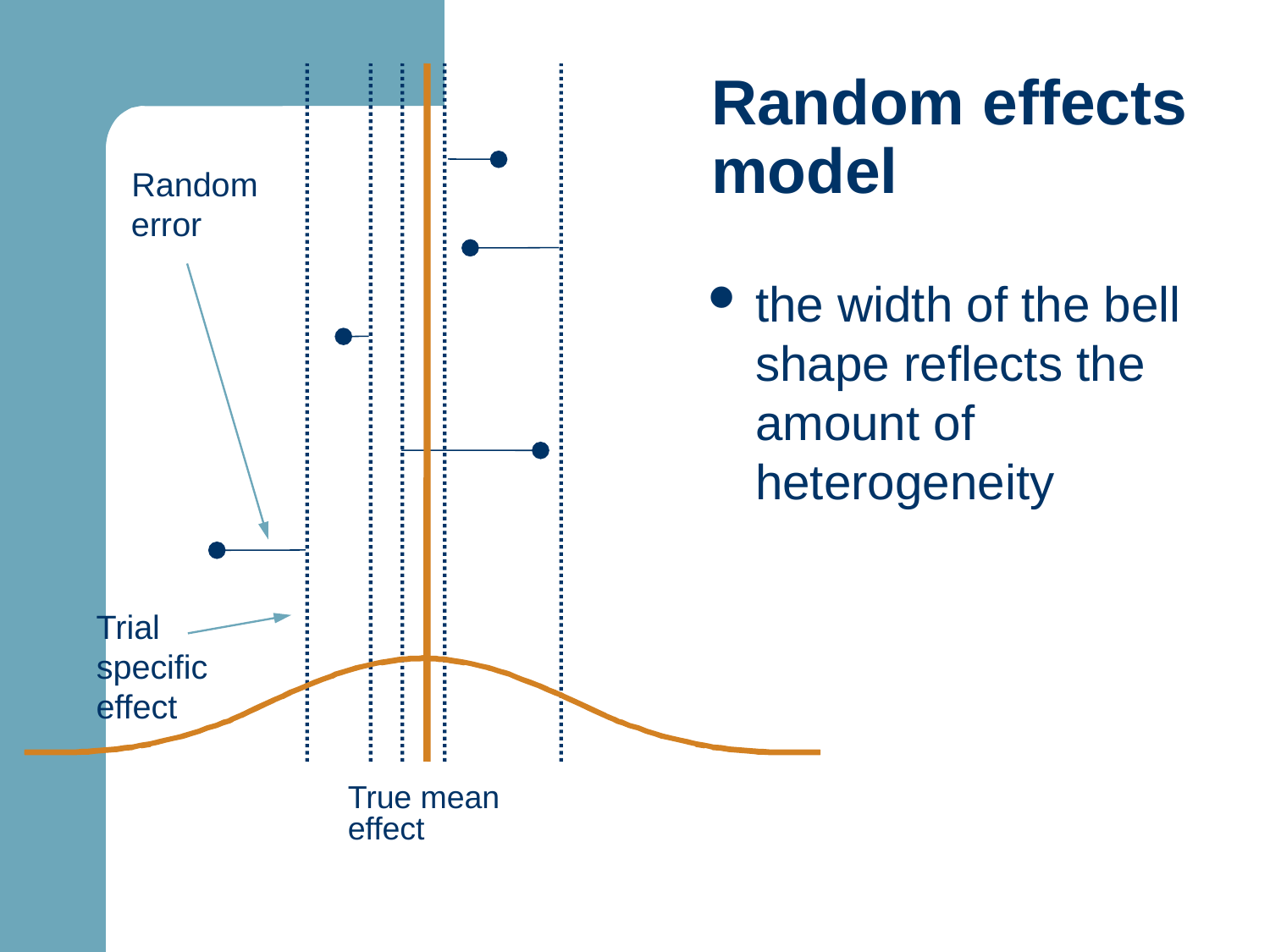

# Random effects model

Random
error

the width of the bell shape reflects the amount of heterogeneity

Trial
specific
effect

True mean
effect